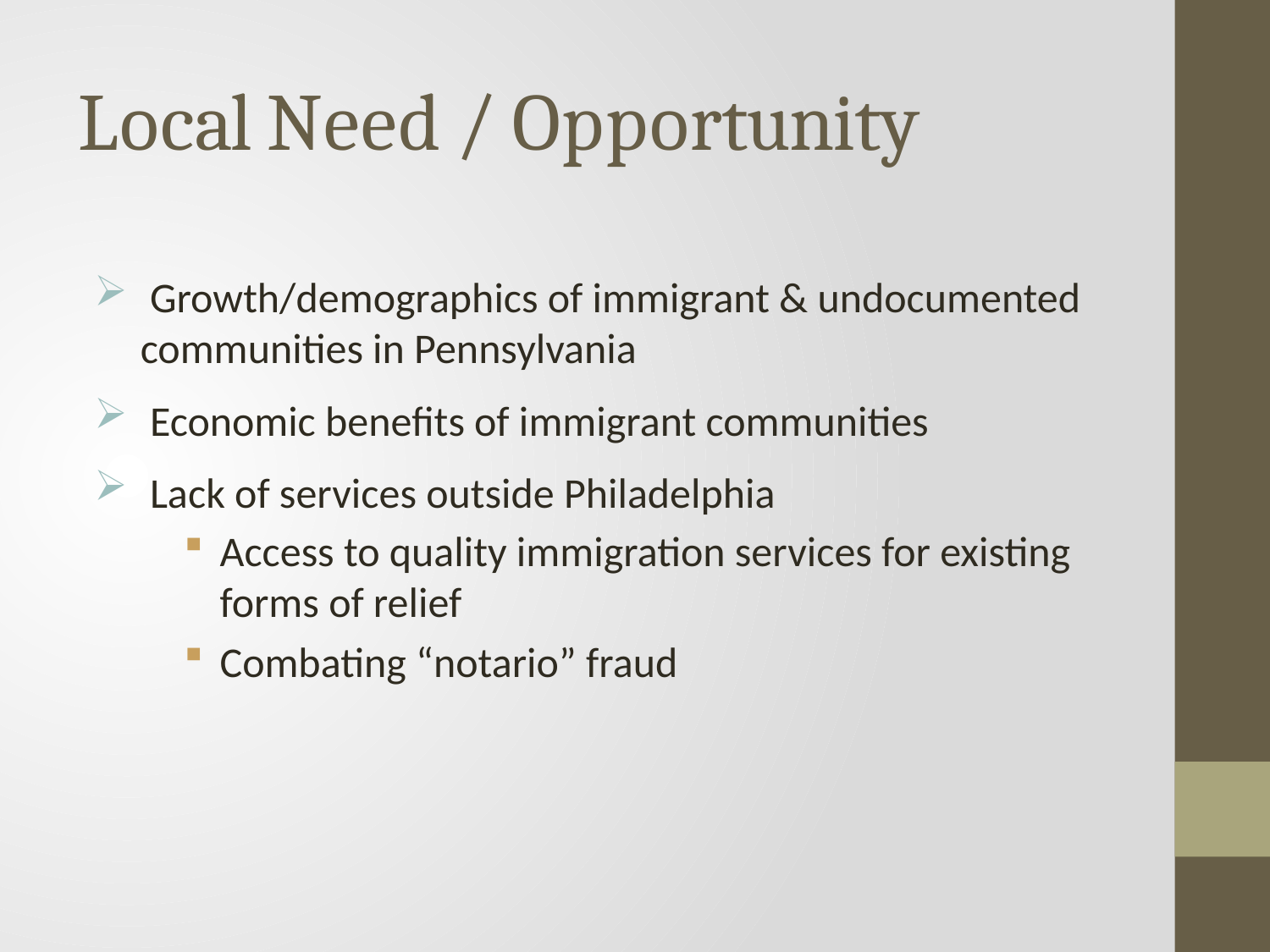

# Local Need / Opportunity
 Growth/demographics of immigrant & undocumented communities in Pennsylvania
 Economic benefits of immigrant communities
 Lack of services outside Philadelphia
Access to quality immigration services for existing forms of relief
Combating “notario” fraud